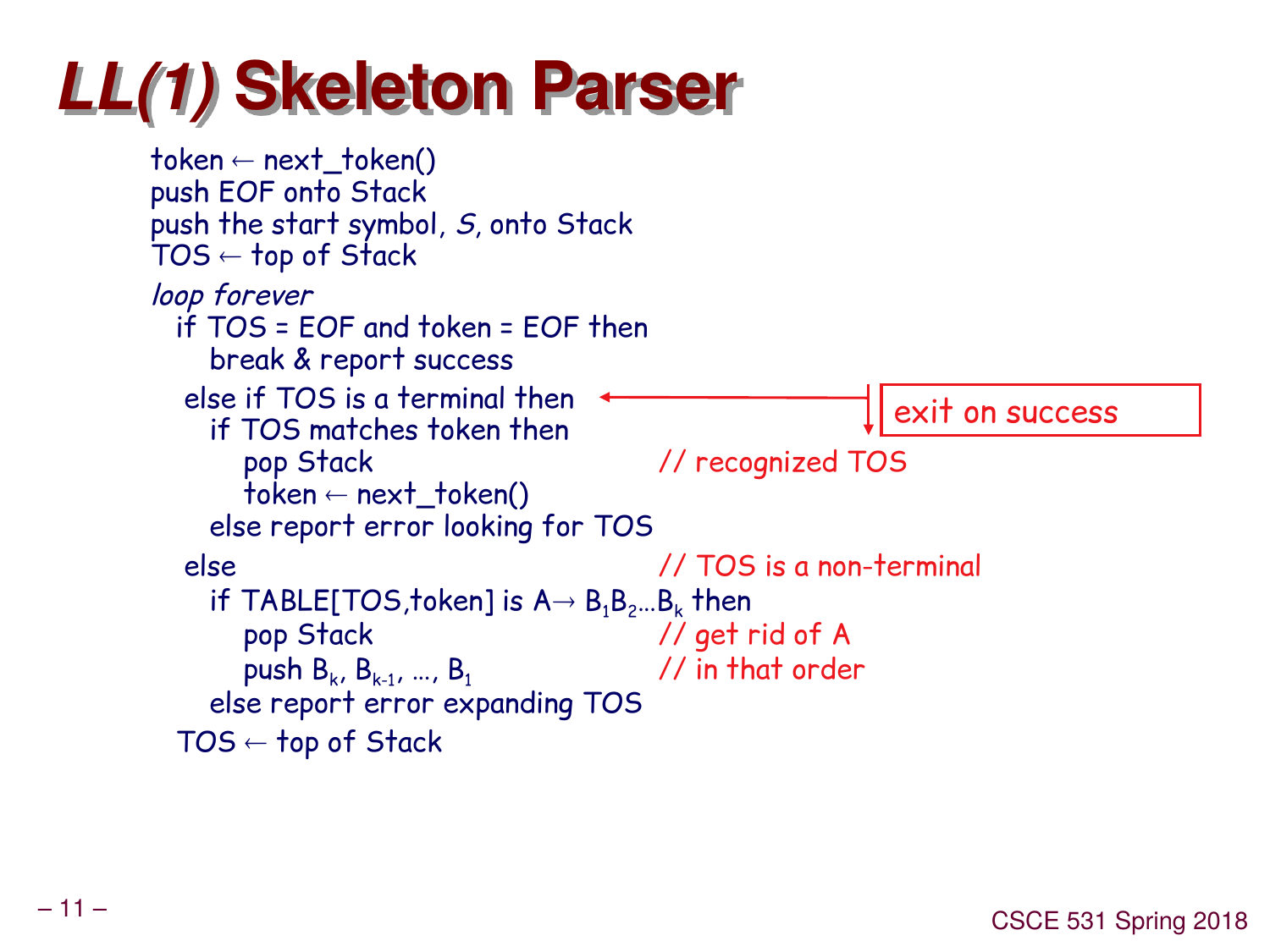

# LL(1) Skeleton Parser
token ← next_token()
push EOF onto Stack
push the start symbol, S, onto Stack
TOS ← top of Stack
loop forever
   if TOS = EOF and token = EOF then
       break & report success
    else if TOS is a terminal then
       if TOS matches token then
           pop Stack			// recognized TOS
           token ← next_token()
       else report error looking for TOS
    else   				// TOS is a non-terminal
       if TABLE[TOS,token] is A→ B1B2…Bk then
           pop Stack	           		// get rid of A
           push Bk, Bk-1, …, B1  		// in that order
       else report error expanding TOS
   TOS ← top of Stack
exit on success